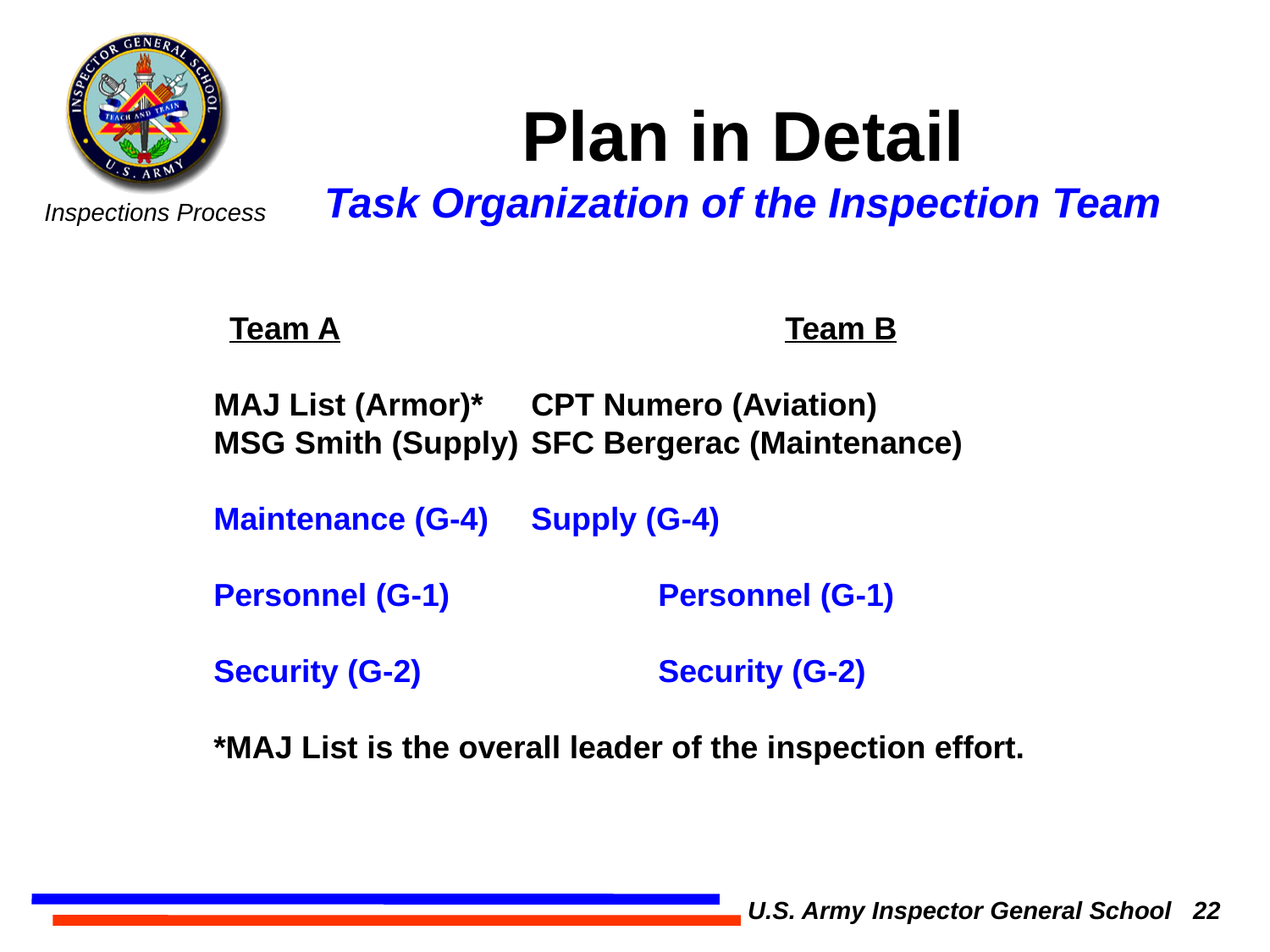

Plan in Detail
Task Organization of the Inspection Team
  Team A				Team B
MAJ List (Armor)*	CPT Numero (Aviation)
MSG Smith (Supply)	SFC Bergerac (Maintenance)

Maintenance (G-4)	Supply (G-4)

Personnel (G-1)		Personnel (G-1)

Security (G-2)		Security (G-2)
*MAJ List is the overall leader of the inspection effort.
U.S. Army Inspector General School   22